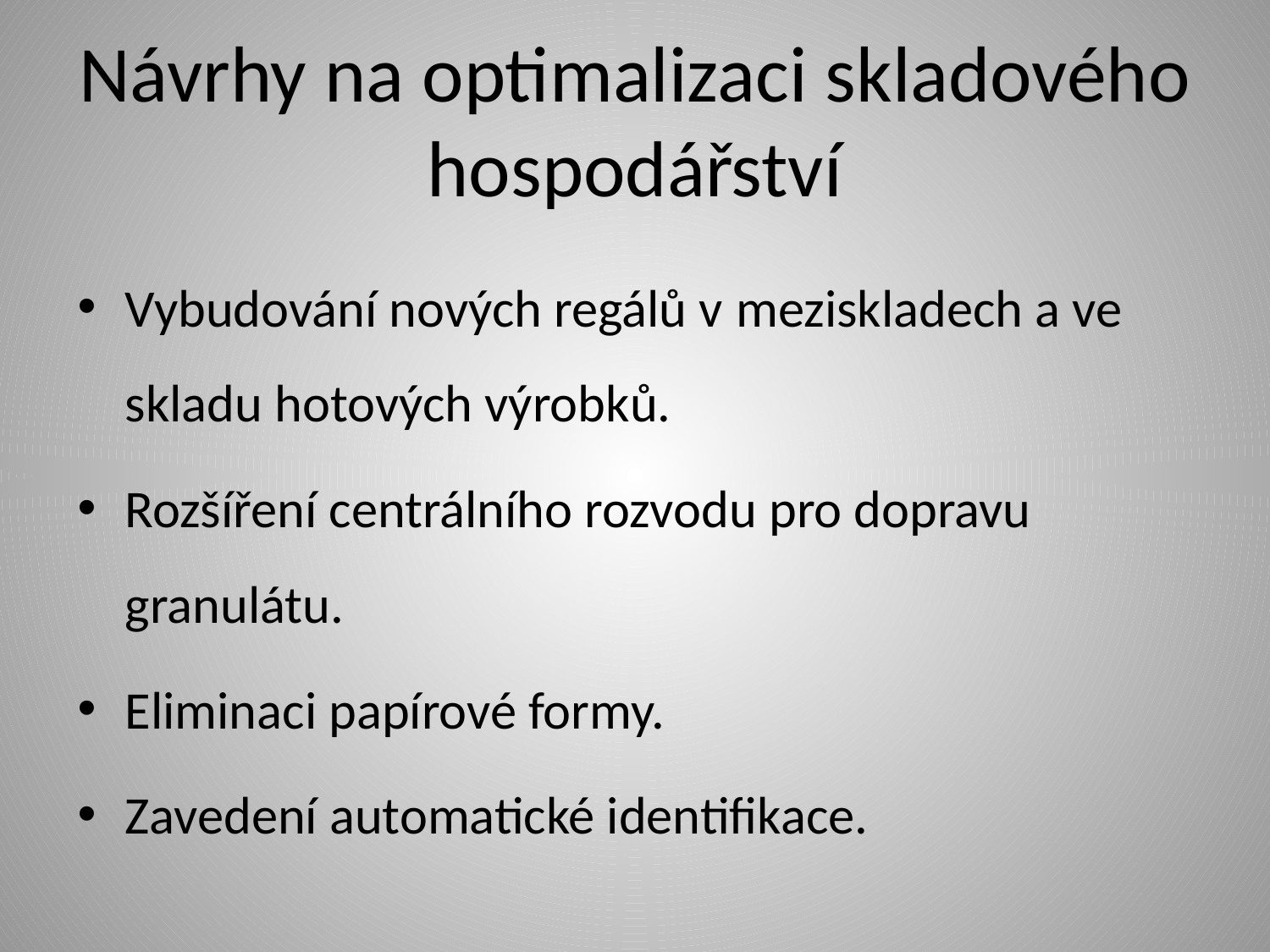

# Návrhy na optimalizaci skladového hospodářství
Vybudování nových regálů v meziskladech a ve skladu hotových výrobků.
Rozšíření centrálního rozvodu pro dopravu granulátu.
Eliminaci papírové formy.
Zavedení automatické identifikace.